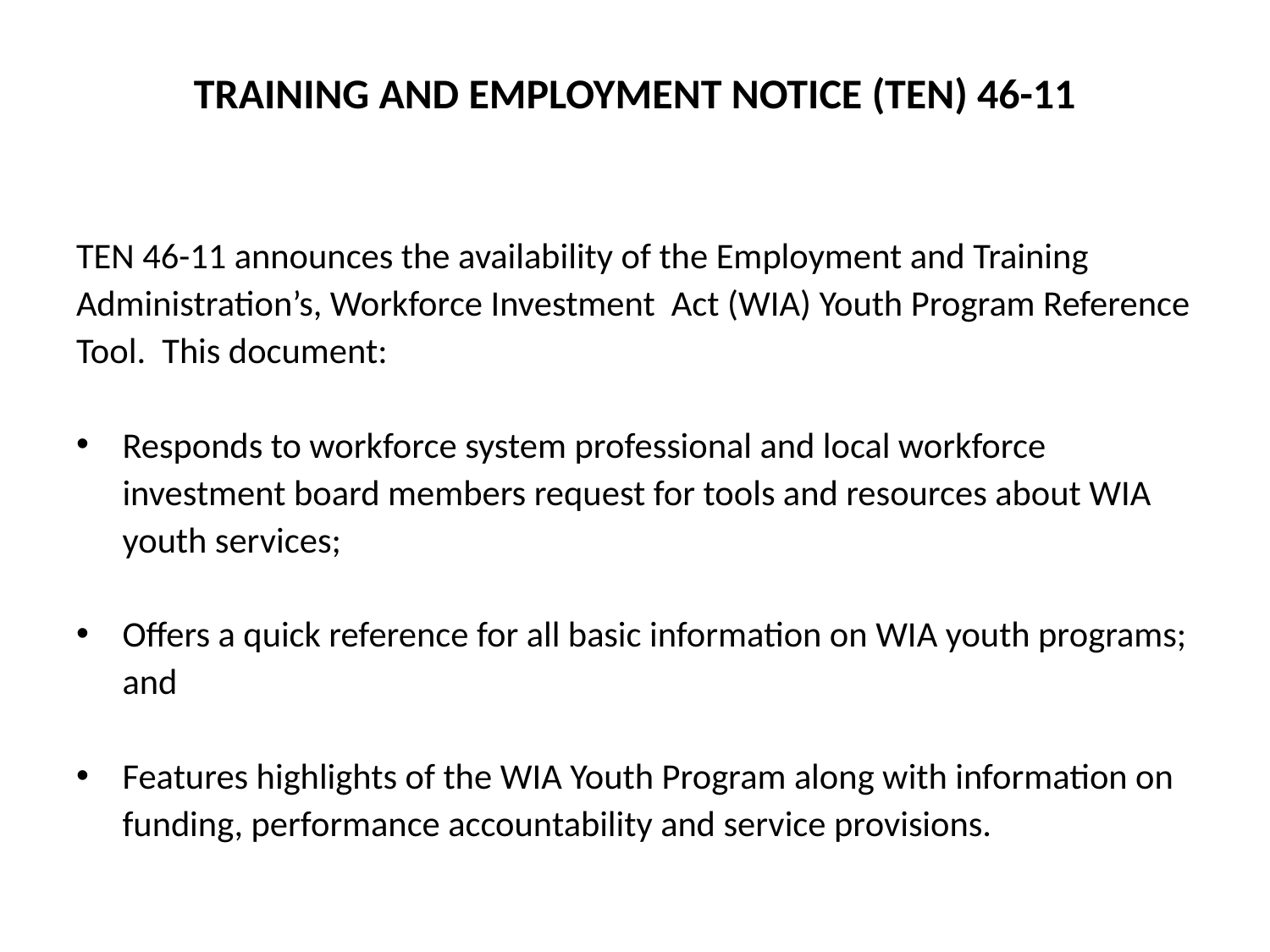

# TRAINING AND EMPLOYMENT NOTICE (TEN) 46-11
TEN 46-11 announces the availability of the Employment and Training Administration’s, Workforce Investment  Act (WIA) Youth Program Reference Tool.  This document:

Responds to workforce system professional and local workforce investment board members request for tools and resources about WIA youth services;

Offers a quick reference for all basic information on WIA youth programs; and

Features highlights of the WIA Youth Program along with information on funding, performance accountability and service provisions.